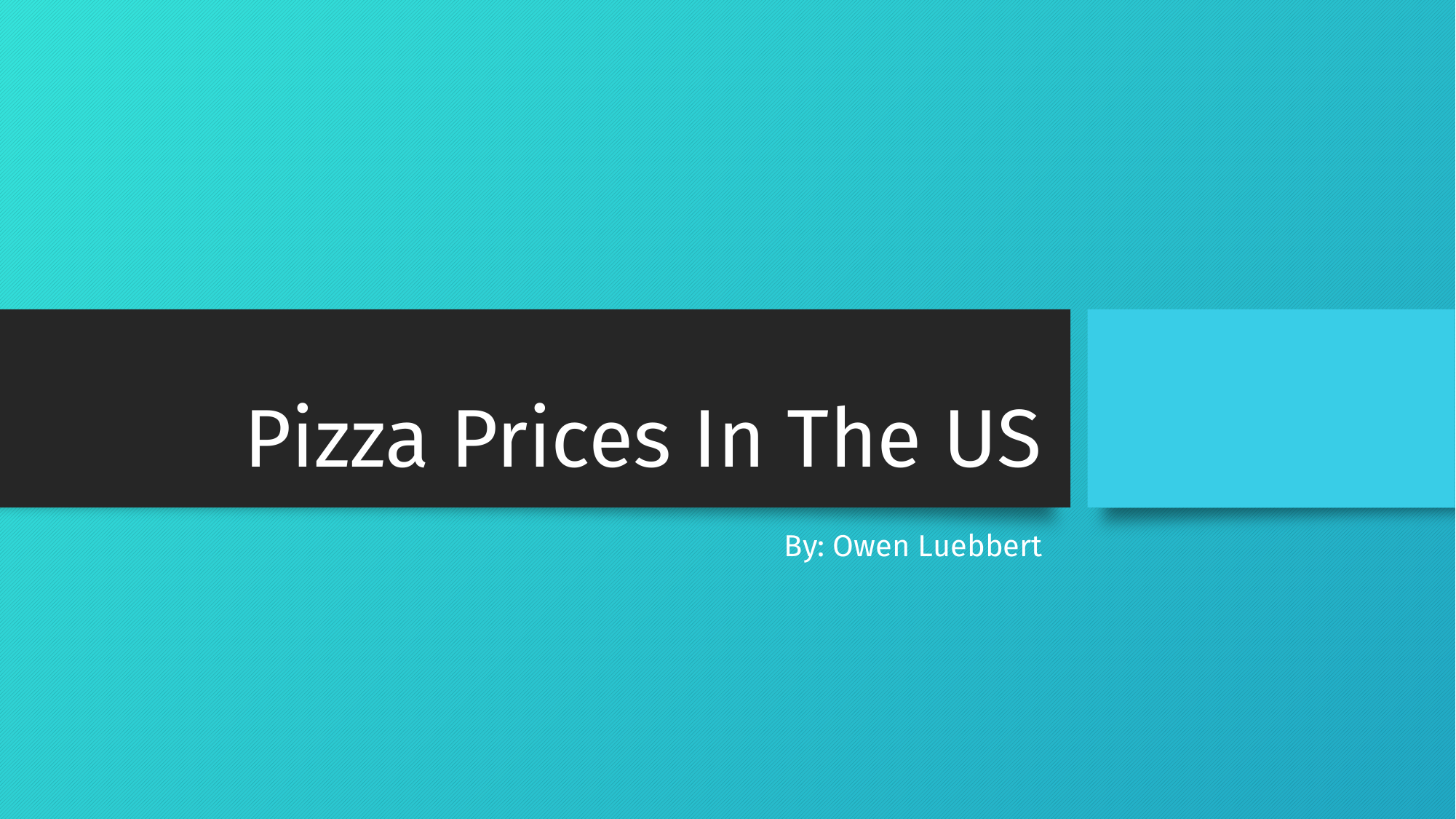

# Pizza Prices In The US
By: Owen Luebbert